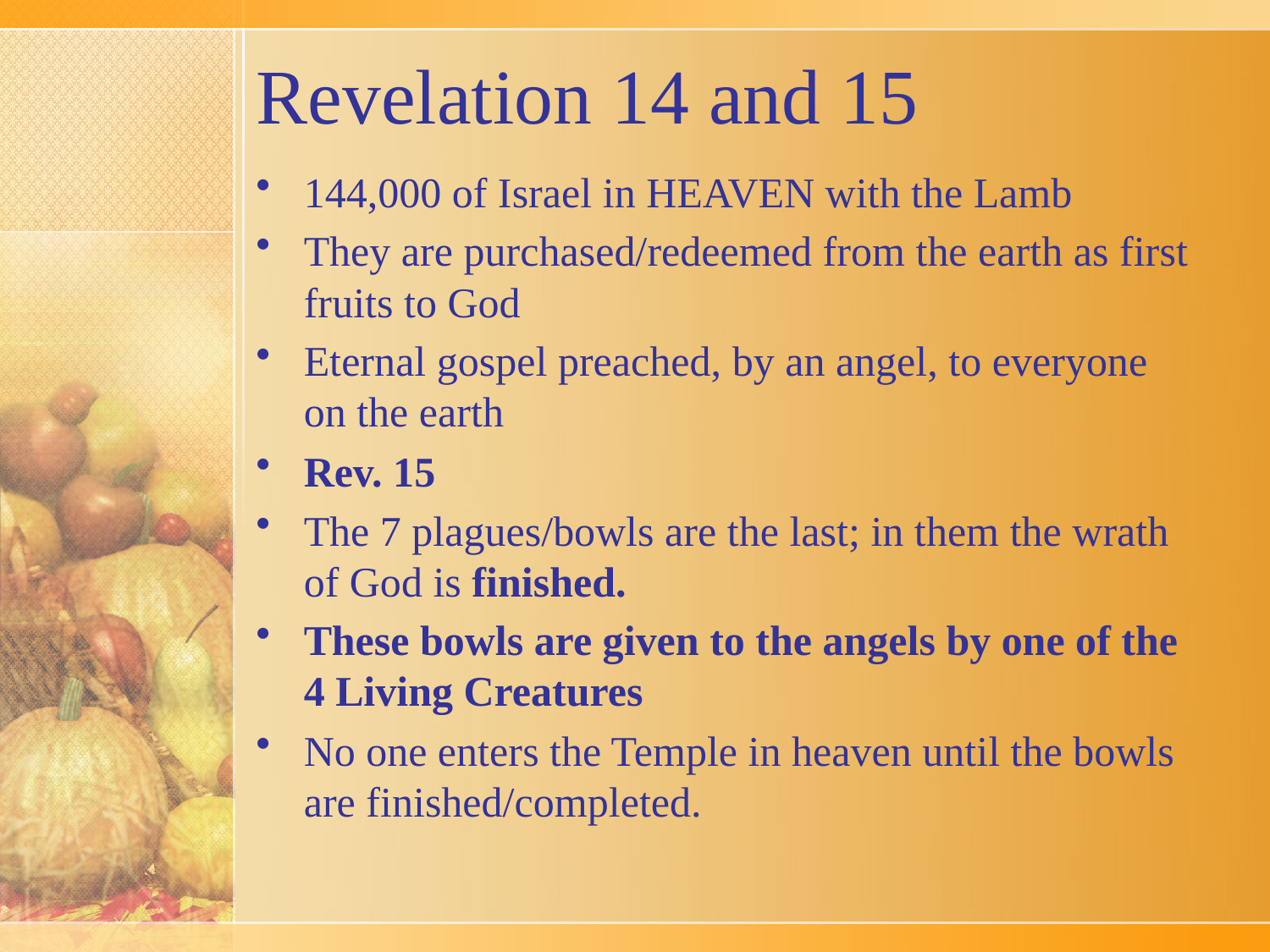

# Revelation 14 and 15
144,000 of Israel in HEAVEN with the Lamb
They are purchased/redeemed from the earth as first fruits to God
Eternal gospel preached, by an angel, to everyone on the earth
Rev. 15
The 7 plagues/bowls are the last; in them the wrath of God is finished.
These bowls are given to the angels by one of the 4 Living Creatures
No one enters the Temple in heaven until the bowls are finished/completed.